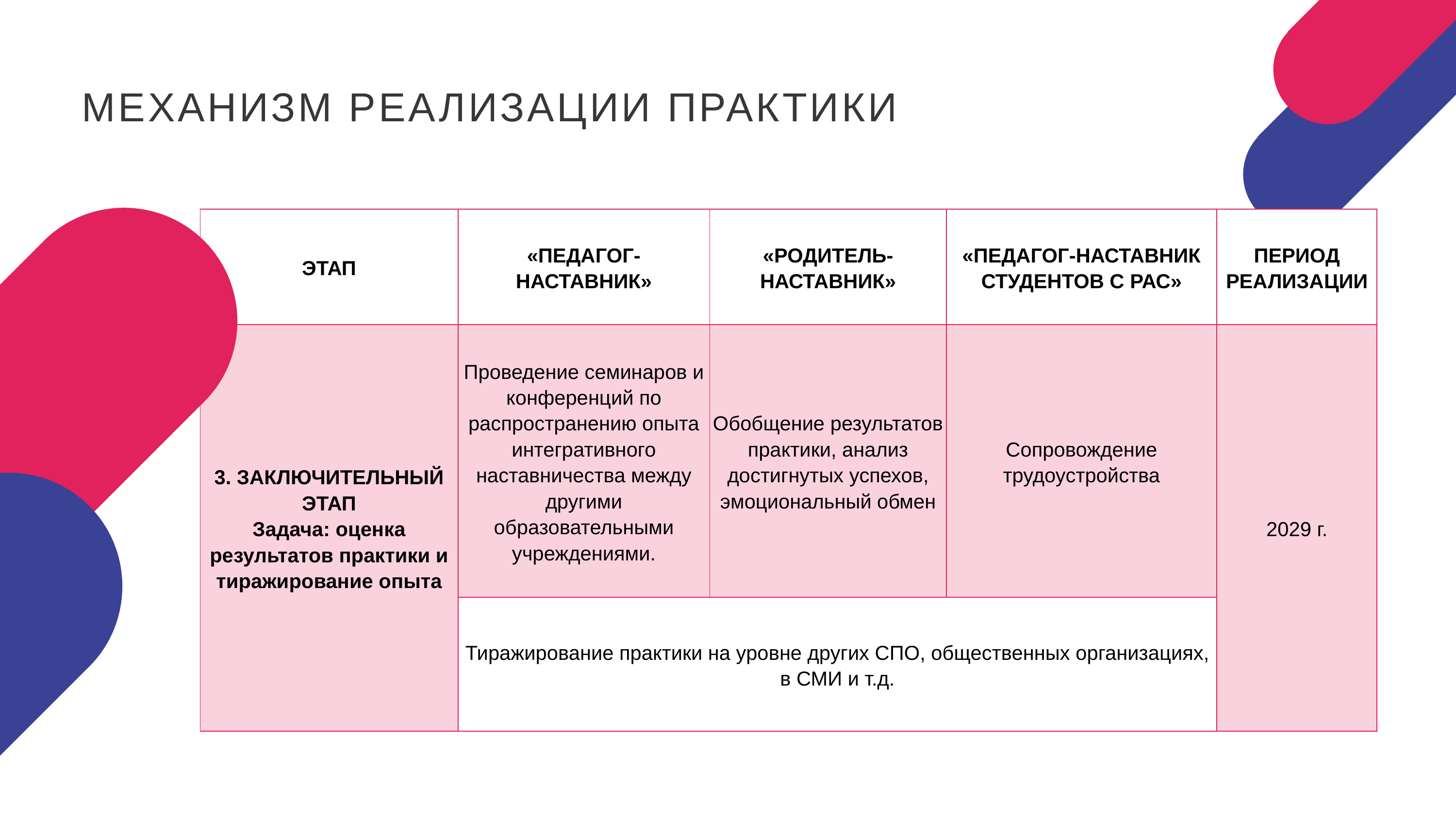

МЕХАНИЗМ РЕАЛИЗАЦИИ ПРАКТИКИ

| ЭТАП | «ПЕДАГОГ-НАСТАВНИК» | «РОДИТЕЛЬ-НАСТАВНИК» | «ПЕДАГОГ-НАСТАВНИК СТУДЕНТОВ С РАС» | ПЕРИОД РЕАЛИЗАЦИИ |
| --- | --- | --- | --- | --- |
| 3. ЗАКЛЮЧИТЕЛЬНЫЙ ЭТАП Задача: оценка результатов практики и тиражирование опыта | Проведение семинаров и конференций по распространению опыта интегративного наставничества между другими образовательными учреждениями. | Обобщение результатов практики, анализ достигнутых успехов, эмоциональный обмен | Сопровождение трудоустройства | 2029 г. |
|  | Тиражирование практики на уровне других СПО, общественных организациях, в СМИ и т.д. |  |  |  |